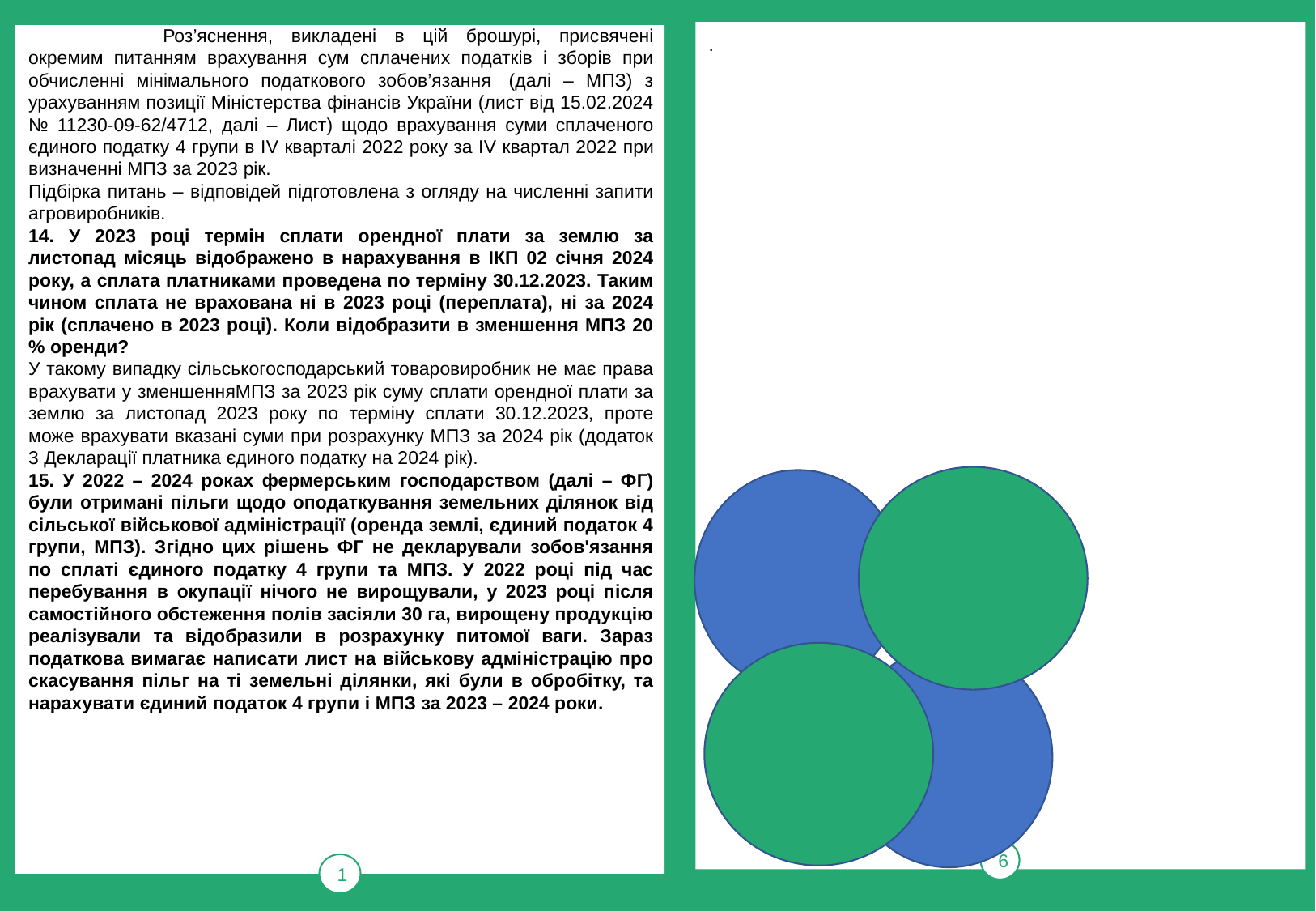

Роз’яснення, викладені в цій брошурі, присвячені окремим питанням врахування сум сплачених податків і зборів при обчисленні мінімального податкового зобов’язання  (далі – МПЗ) з урахуванням позиції Міністерства фінансів України (лист від 15.02.2024 № 11230-09-62/4712, далі – Лист) щодо врахування суми сплаченого єдиного податку 4 групи в ІV кварталі 2022 року за ІV квартал 2022 при визначенні МПЗ за 2023 рік.
Підбірка питань – відповідей підготовлена з огляду на численні запити агровиробників.
14. У 2023 році термін сплати орендної плати за землю за листопад місяць відображено в нарахування в ІКП 02 січня 2024 року, а сплата платниками проведена по терміну 30.12.2023. Таким чином сплата не врахована ні в 2023 році (переплата), ні за 2024 рік (сплачено в 2023 році). Коли відобразити в зменшення МПЗ 20 % оренди?
У такому випадку сільськогосподарський товаровиробник не має права врахувати у зменшенняМПЗ за 2023 рік суму сплати орендної плати за землю за листопад 2023 року по терміну сплати 30.12.2023, проте може врахувати вказані суми при розрахунку МПЗ за 2024 рік (додаток 3 Декларації платника єдиного податку на 2024 рік).
15. У 2022 – 2024 роках фермерським господарством (далі – ФГ) були отримані пільги щодо оподаткування земельних ділянок від сільської військової адміністрації (оренда землі, єдиний податок 4 групи, МПЗ). Згідно цих рішень ФГ не декларували зобов'язання по сплаті єдиного податку 4 групи та МПЗ. У 2022 році під час перебування в окупації нічого не вирощували, у 2023 році після самостійного обстеження полів засіяли 30 га, вирощену продукцію реалізували та відобразили в розрахунку питомої ваги. Зараз податкова вимагає написати лист на військову адміністрацію про скасування пільг на ті земельні ділянки, які були в обробітку, та нарахувати єдиний податок 4 групи і МПЗ за 2023 – 2024 роки.

тРАВ
6

1
.